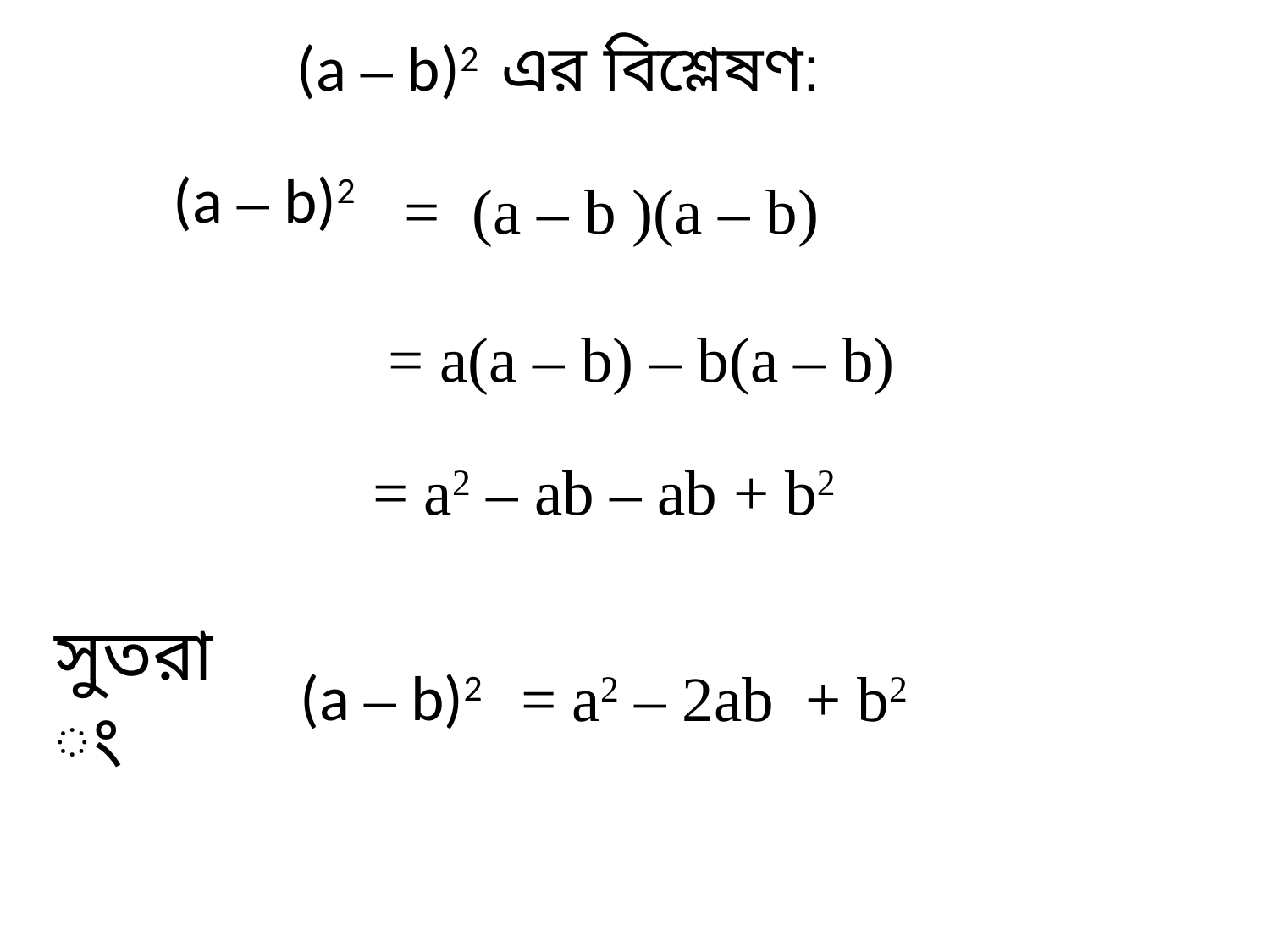

(a – b)2  এর বিশ্লেষণ:
(a – b)2
=  (a – b )(a – b)
 = a(a – b) – b(a – b)
= a2 – ab – ab + b2
সুতরাং
(a – b)2
= a2 – 2ab  + b2